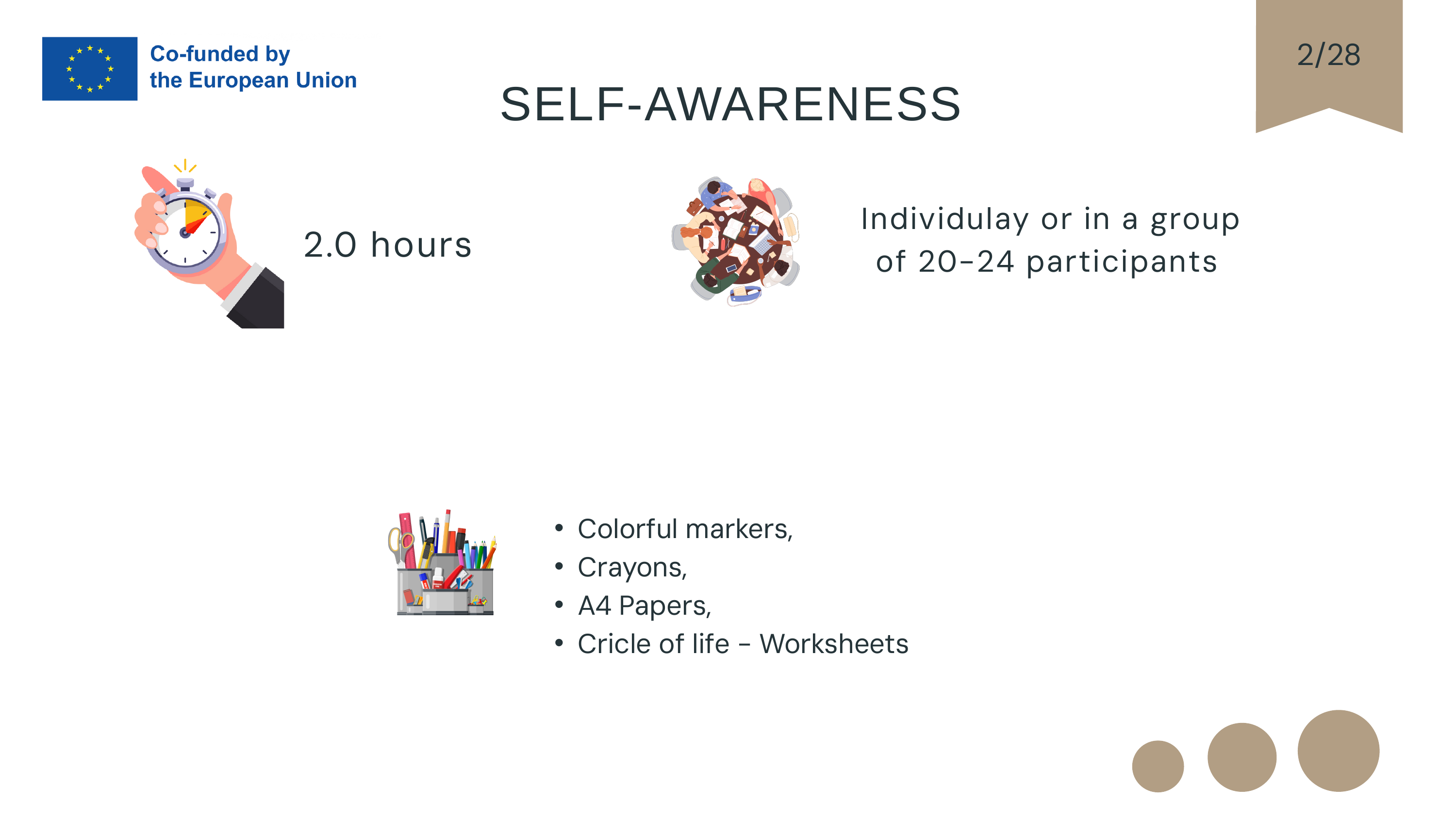

2/28

SELF-AWARENESS

Individulay or in a group
of 20-24 participants
2.0 hours
Colorful markers,
Crayons,
A4 Papers,
Cricle of life - Worksheets